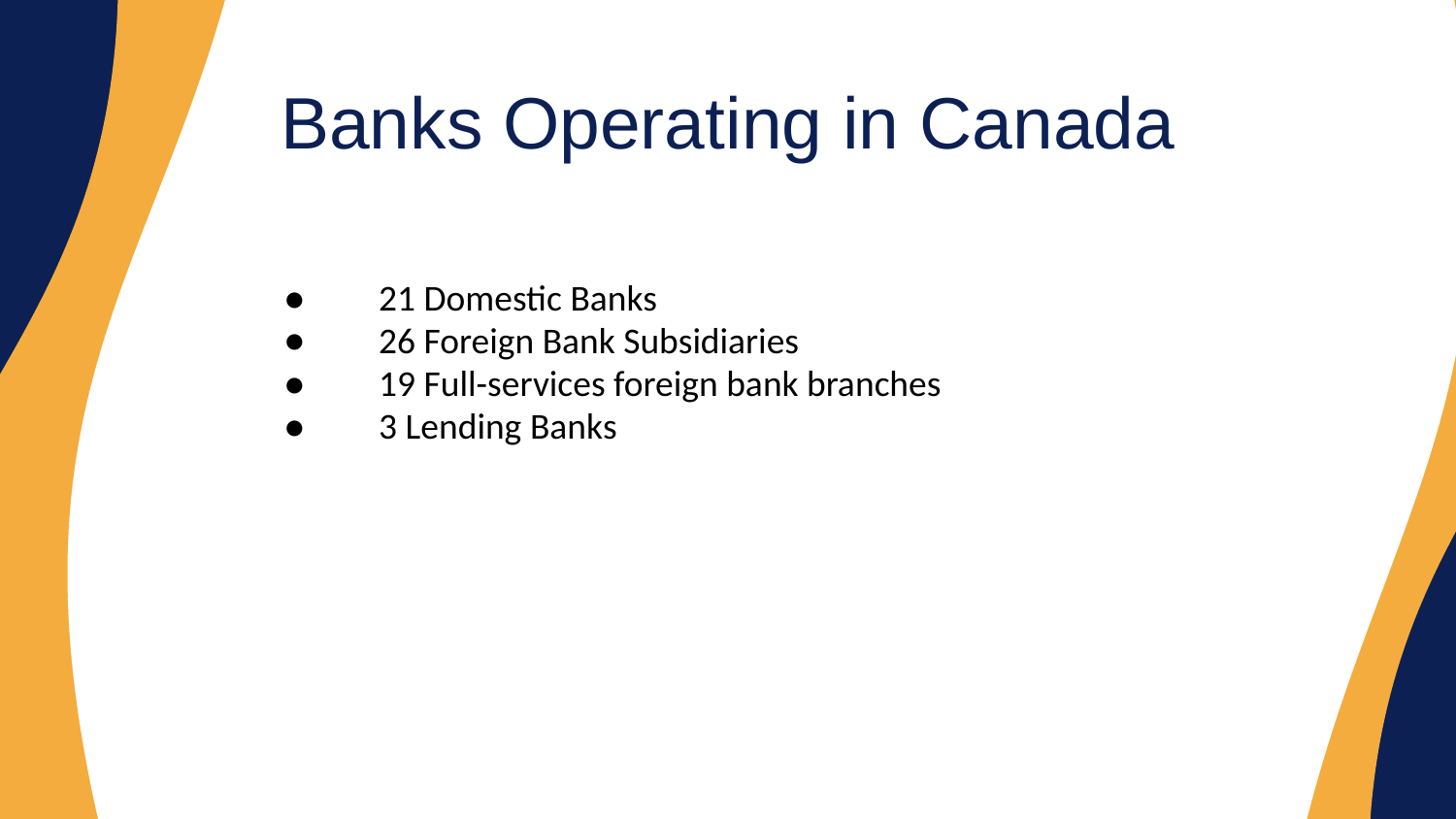

Banks Operating in Canada
    21 Domestic Banks
    26 Foreign Bank Subsidiaries
    19 Full-services foreign bank branches
    3 Lending Banks